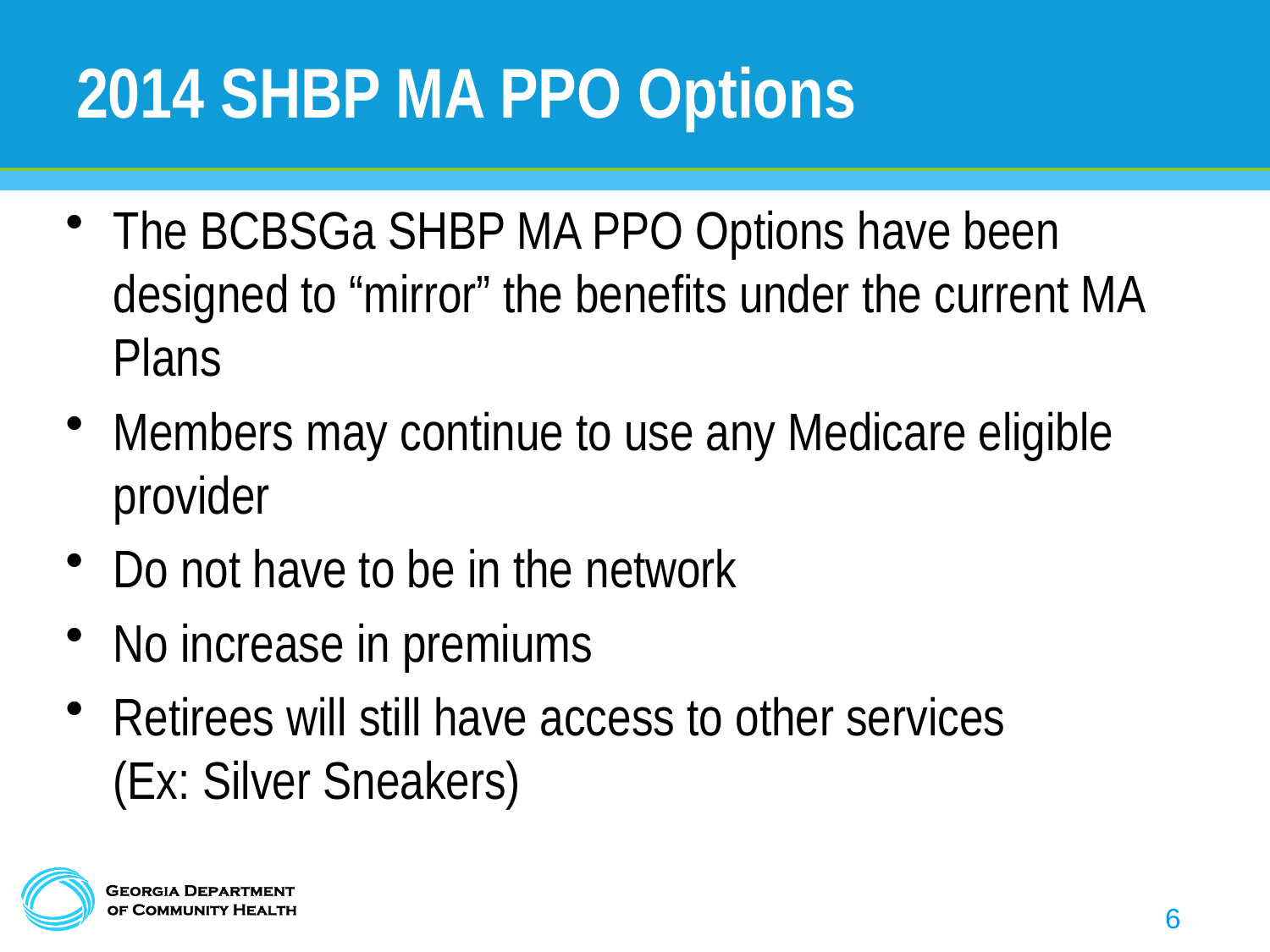

# 2014 SHBP MA PPO Options
The BCBSGa SHBP MA PPO Options have been designed to “mirror” the benefits under the current MA Plans
Members may continue to use any Medicare eligible provider
Do not have to be in the network
No increase in premiums
Retirees will still have access to other services         (Ex: Silver Sneakers)